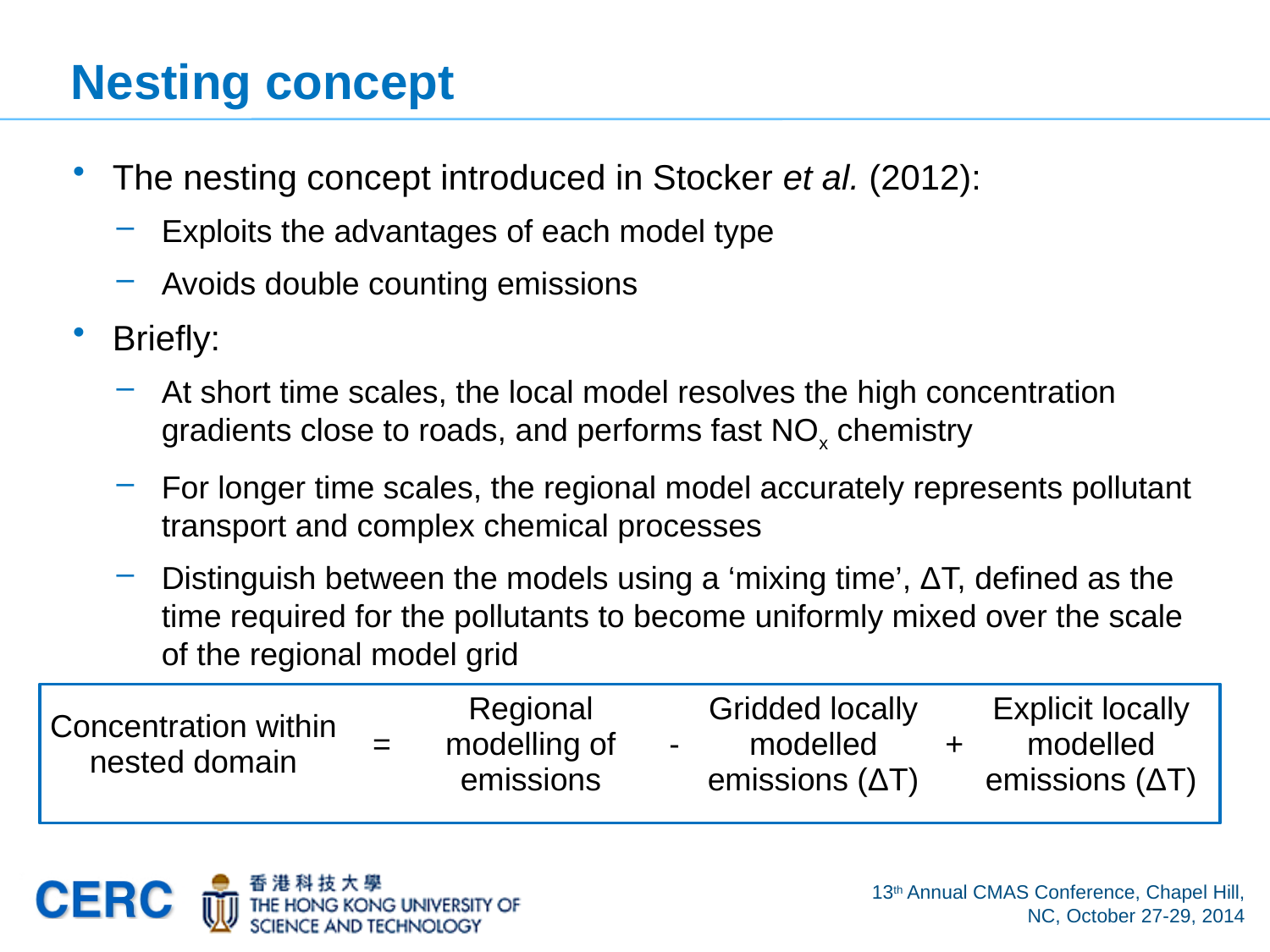

# Nesting concept
The nesting concept introduced in Stocker et al. (2012):
Exploits the advantages of each model type
Avoids double counting emissions
Briefly:
At short time scales, the local model resolves the high concentration gradients close to roads, and performs fast NOx chemistry
For longer time scales, the regional model accurately represents pollutant transport and complex chemical processes
Distinguish between the models using a ‘mixing time’, ΔT, defined as the time required for the pollutants to become uniformly mixed over the scale of the regional model grid

| Concentration within nested domain | = | Regional modelling of emissions | - | Gridded locally modelled emissions (ΔT) | + | Explicit locally modelled emissions (ΔT) |
| --- | --- | --- | --- | --- | --- | --- |